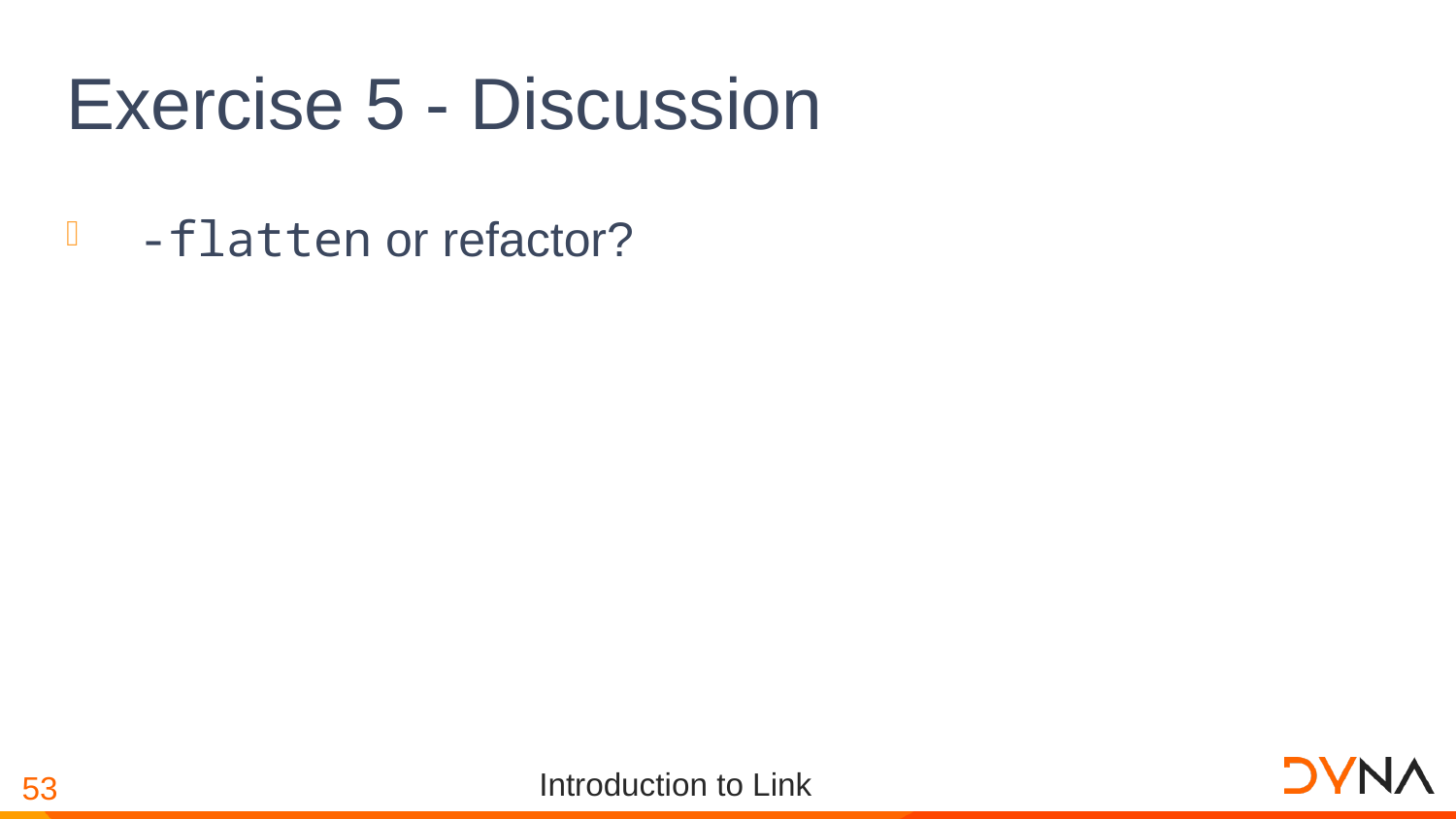

# Exercise 5 - Discussion
-flatten or refactor?